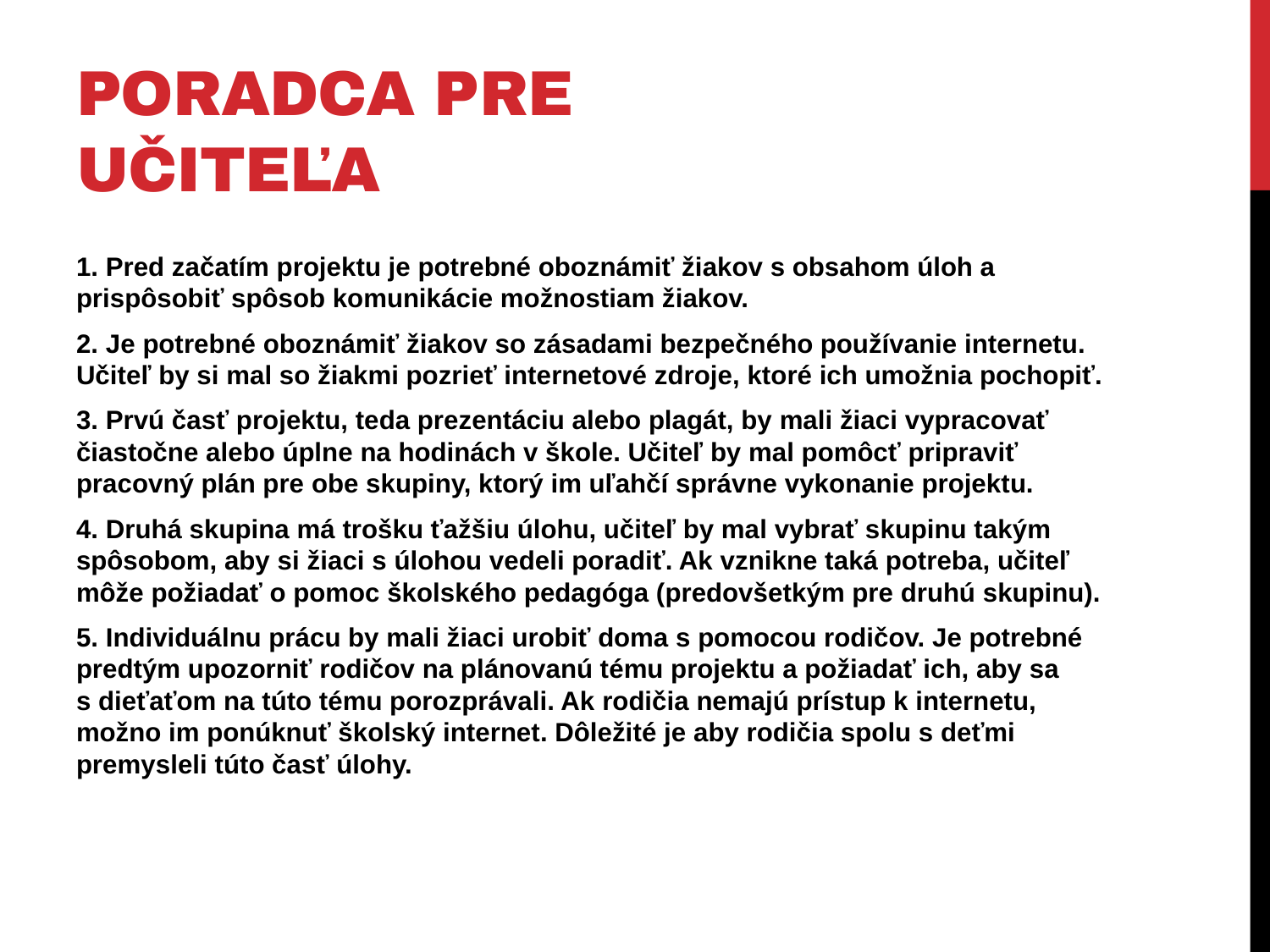

# PORADCA PRE UČITEĽA
1. Pred začatím projektu je potrebné oboznámiť žiakov s obsahom úloh a prispôsobiť spôsob komunikácie možnostiam žiakov.
2. Je potrebné oboznámiť žiakov so zásadami bezpečného používanie internetu. Učiteľ by si mal so žiakmi pozrieť internetové zdroje, ktoré ich umožnia pochopiť.
3. Prvú časť projektu, teda prezentáciu alebo plagát, by mali žiaci vypracovať čiastočne alebo úplne na hodinách v škole. Učiteľ by mal pomôcť pripraviť pracovný plán pre obe skupiny, ktorý im uľahčí správne vykonanie projektu.
4. Druhá skupina má trošku ťažšiu úlohu, učiteľ by mal vybrať skupinu takým spôsobom, aby si žiaci s úlohou vedeli poradiť. Ak vznikne taká potreba, učiteľ môže požiadať o pomoc školského pedagóga (predovšetkým pre druhú skupinu).
5. Individuálnu prácu by mali žiaci urobiť doma s pomocou rodičov. Je potrebné predtým upozorniť rodičov na plánovanú tému projektu a požiadať ich, aby sa s dieťaťom na túto tému porozprávali. Ak rodičia nemajú prístup k internetu, možno im ponúknuť školský internet. Dôležité je aby rodičia spolu s deťmi premysleli túto časť úlohy.